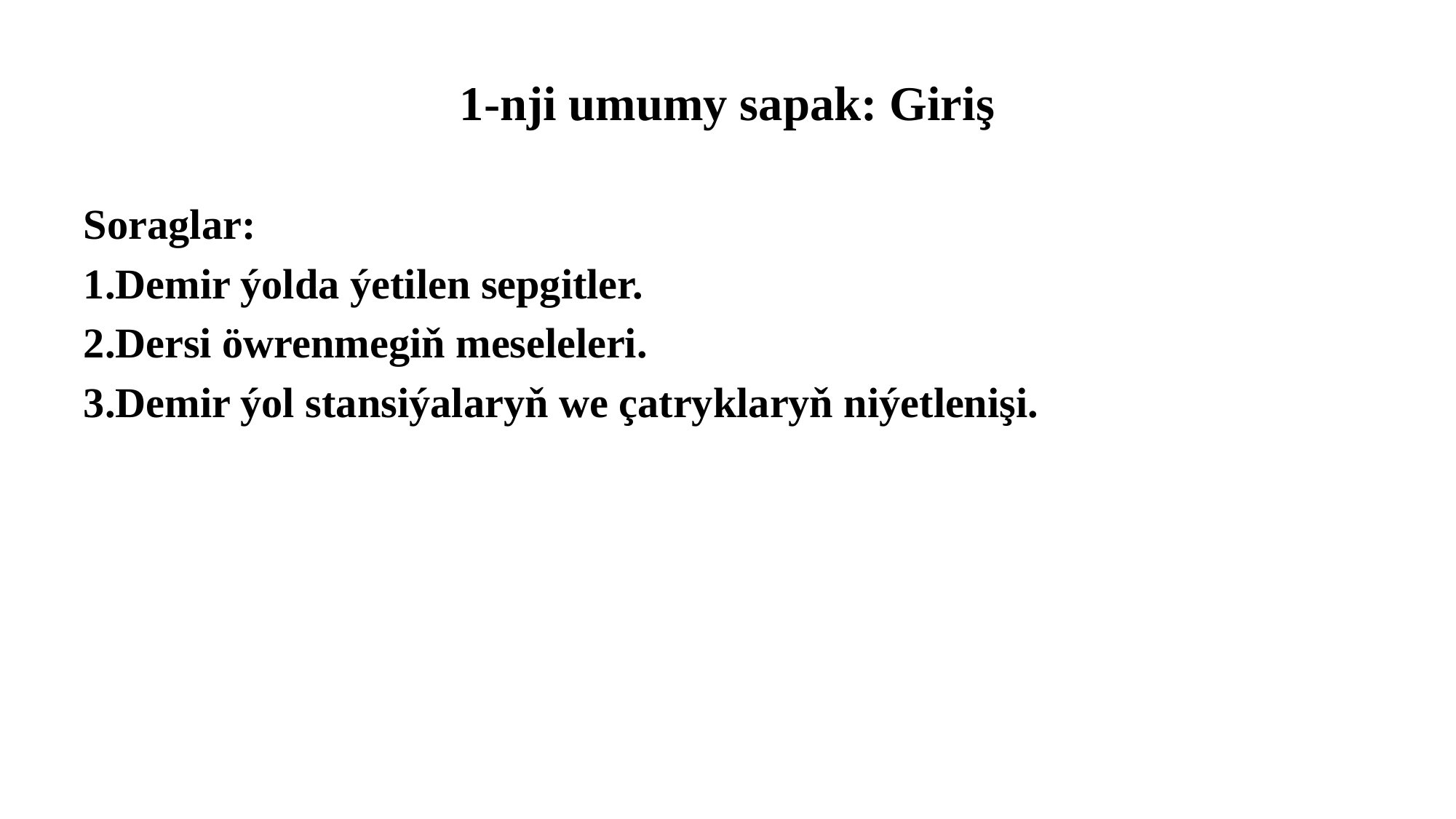

# 1-nji umumy sapak: Giriş
Soraglar:
1.Demir ýolda ýetilen sepgitler.
2.Dersi öwrenmegiň meseleleri.
3.Demir ýol stansiýalaryň we çatryklaryň niýetlenişi.